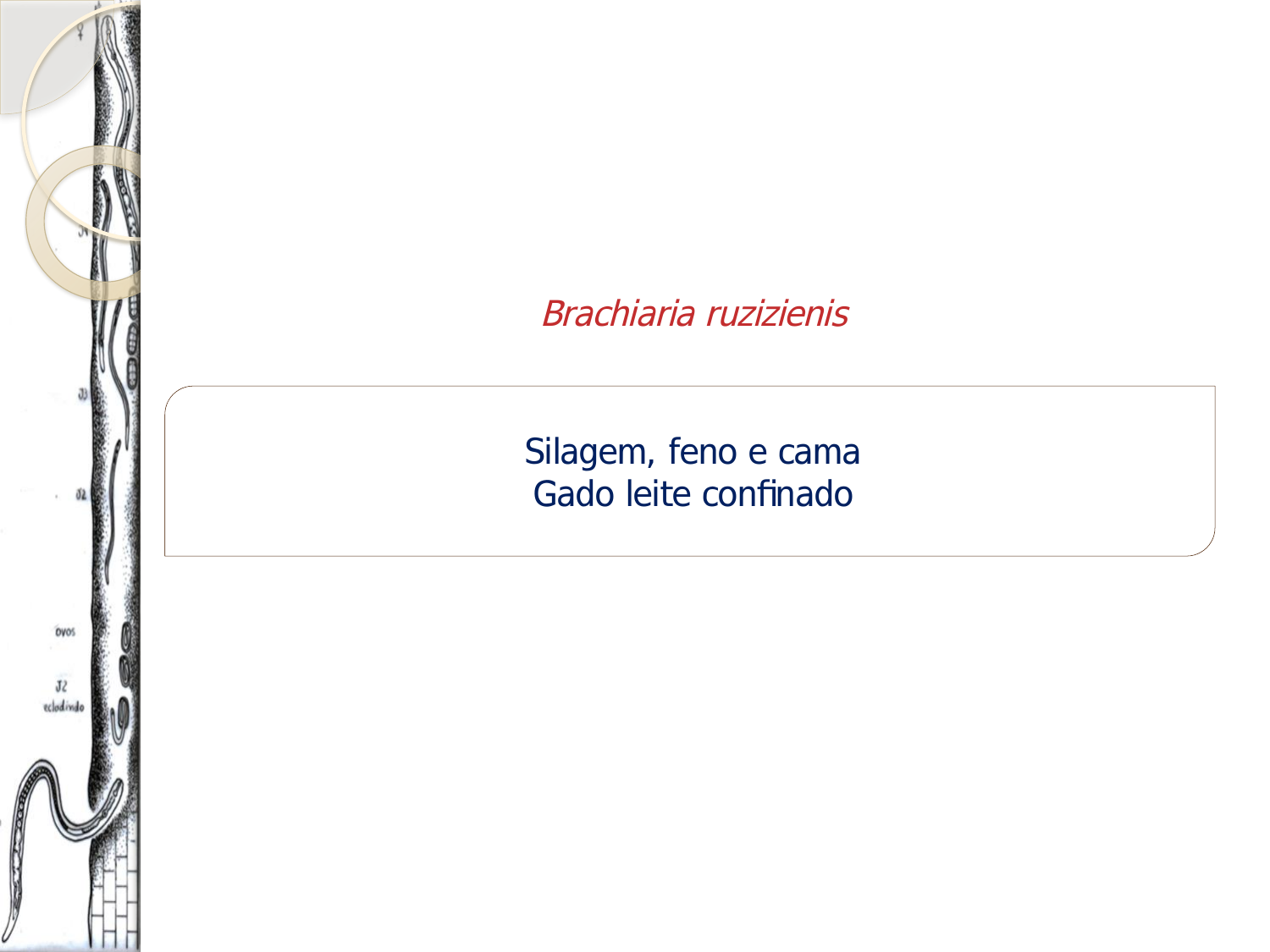

Brachiaria ruzizienis
Silagem, feno e cama
Gado leite confinado